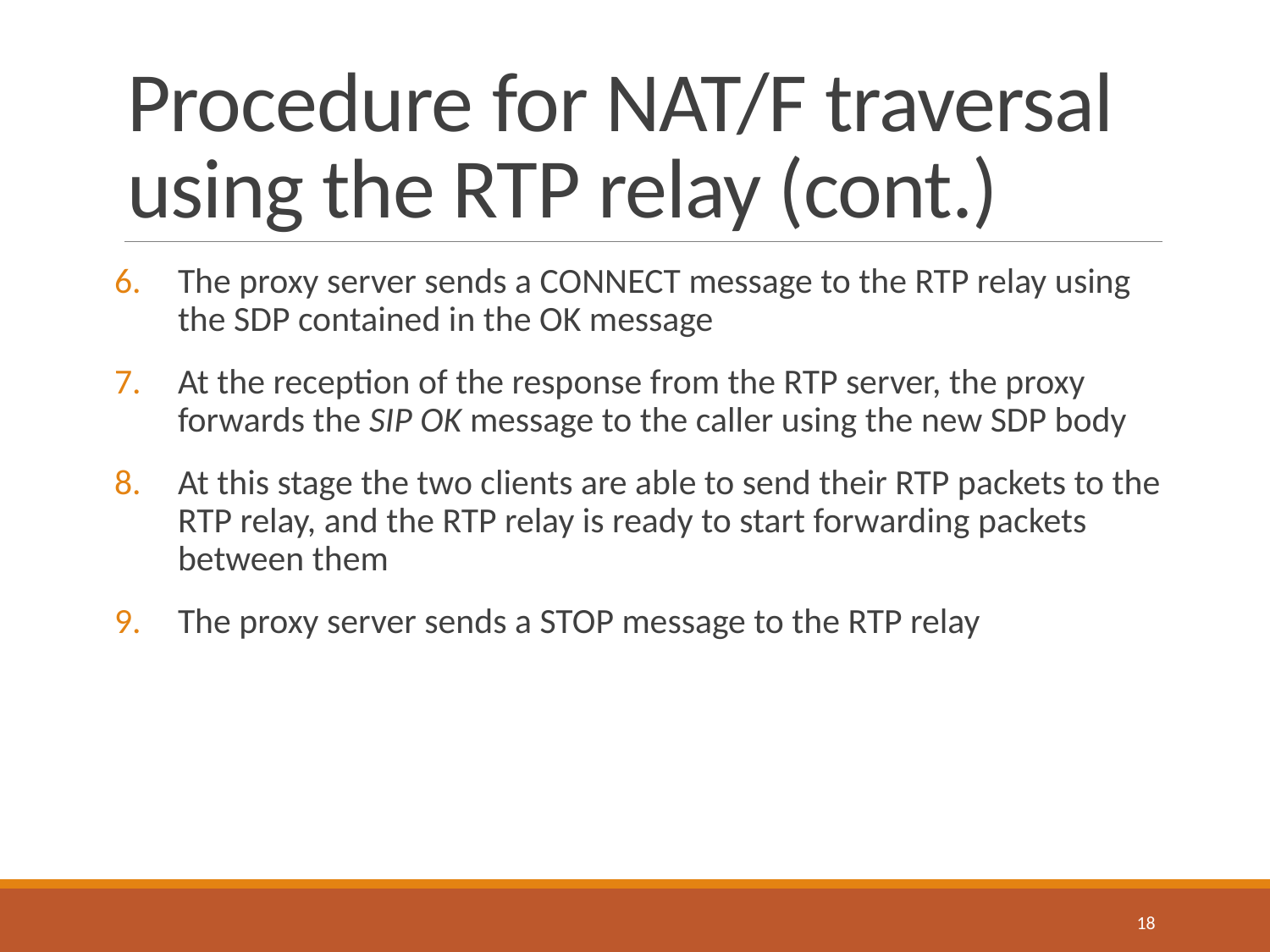

# Procedure for NAT/F traversal using the RTP relay (cont.)
The proxy server sends a CONNECT message to the RTP relay using the SDP contained in the OK message
At the reception of the response from the RTP server, the proxy forwards the SIP OK message to the caller using the new SDP body
At this stage the two clients are able to send their RTP packets to the RTP relay, and the RTP relay is ready to start forwarding packets between them
The proxy server sends a STOP message to the RTP relay

18